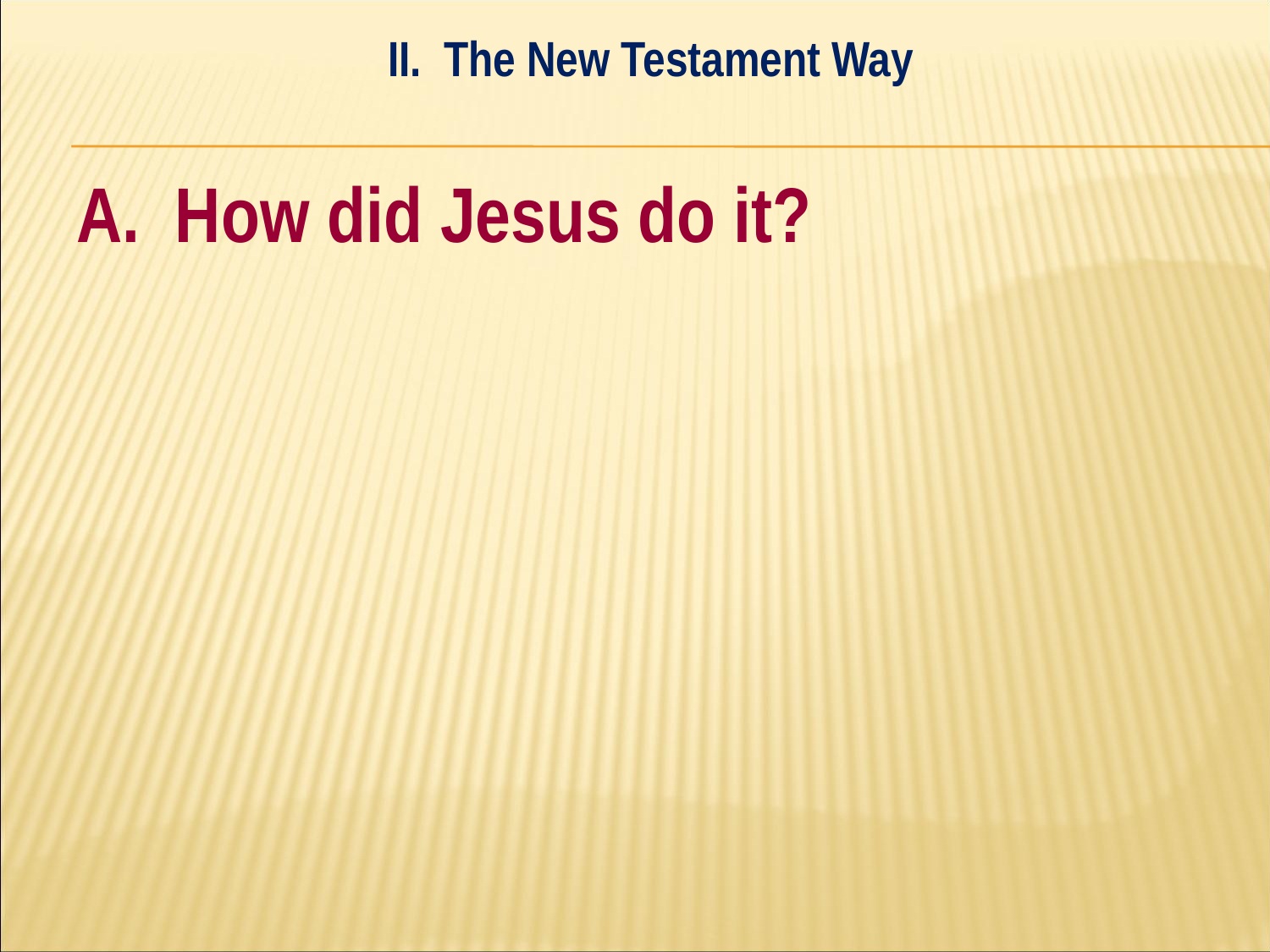

II.  The New Testament Way
#
A.  How did Jesus do it?